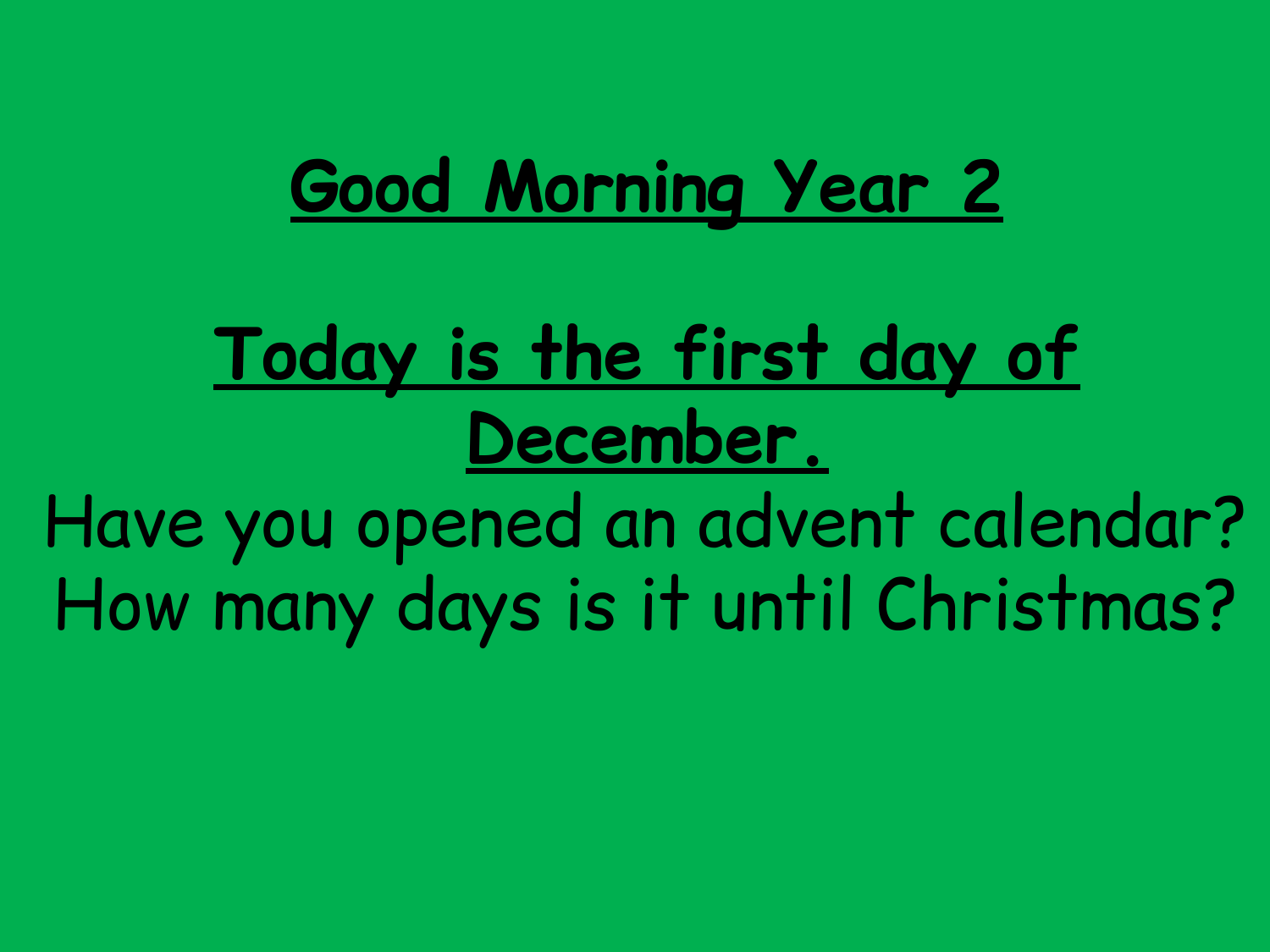

# Good Morning Year 2 Today is the first day of December.
Have you opened an advent calendar?
How many days is it until Christmas?